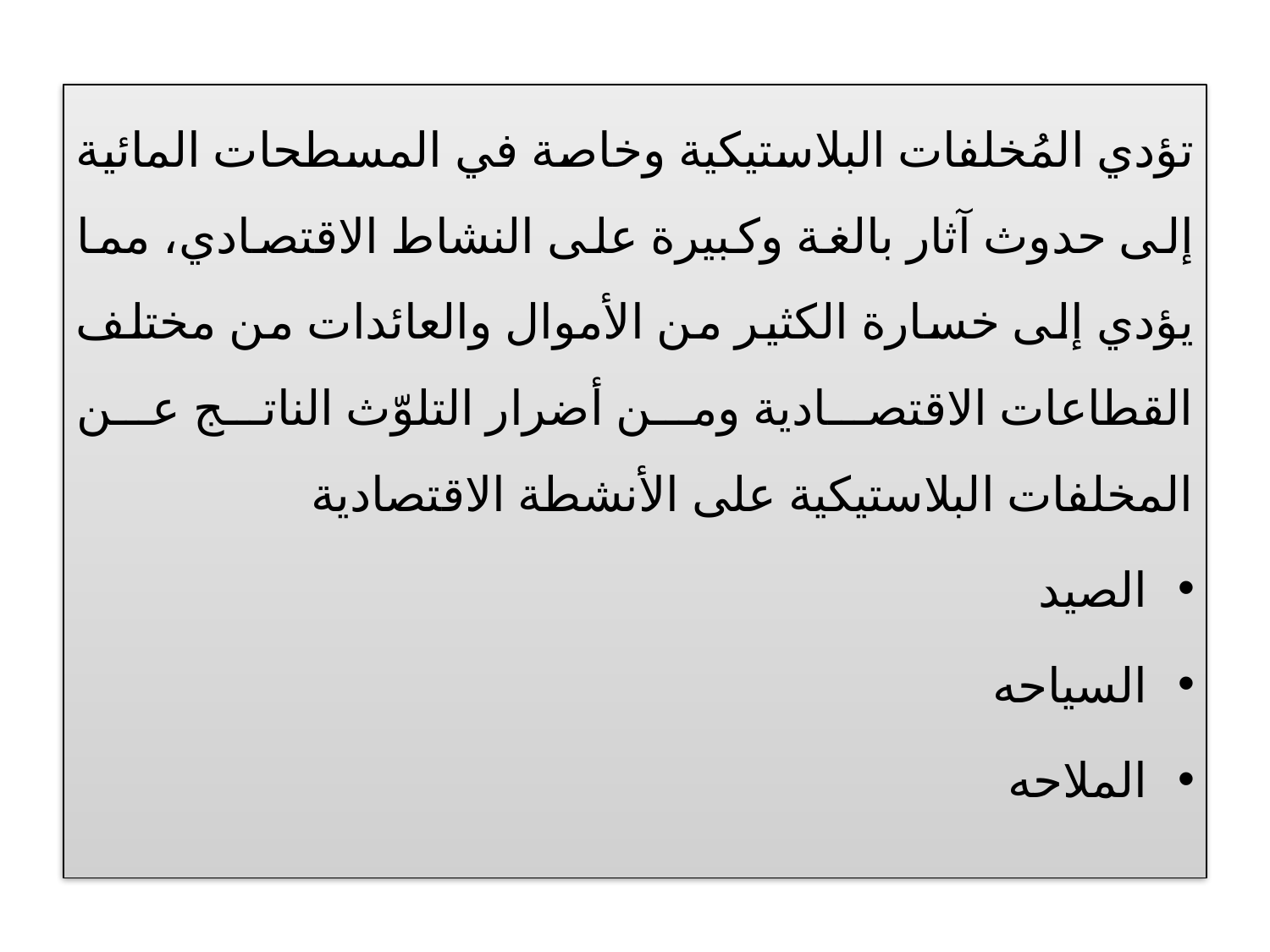

تؤدي المُخلفات البلاستيكية وخاصة في المسطحات المائية إلى حدوث آثار بالغة وكبيرة على النشاط الاقتصادي، مما يؤدي إلى خسارة الكثير من الأموال والعائدات من مختلف القطاعات الاقتصادية ومن أضرار التلوّث الناتج عن المخلفات البلاستيكية على الأنشطة الاقتصادية
الصيد
السياحه
الملاحه